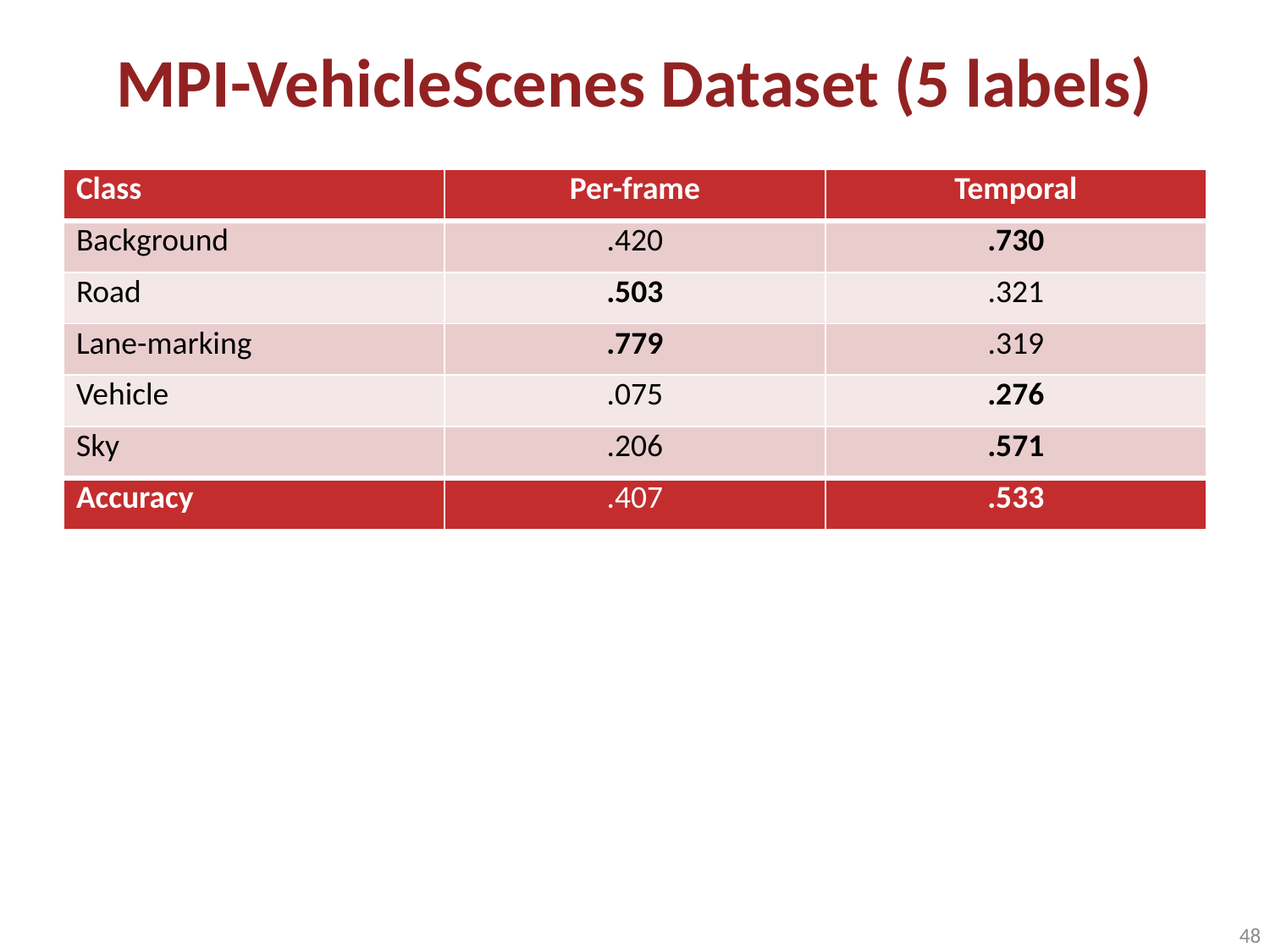

# MPI-VehicleScenes Dataset (5 labels)
| Class | Per-frame | Temporal |
| --- | --- | --- |
| Background | .420 | .730 |
| Road | .503 | .321 |
| Lane-marking | .779 | .319 |
| Vehicle | .075 | .276 |
| Sky | .206 | .571 |
| Accuracy | .407 | .533 |
48